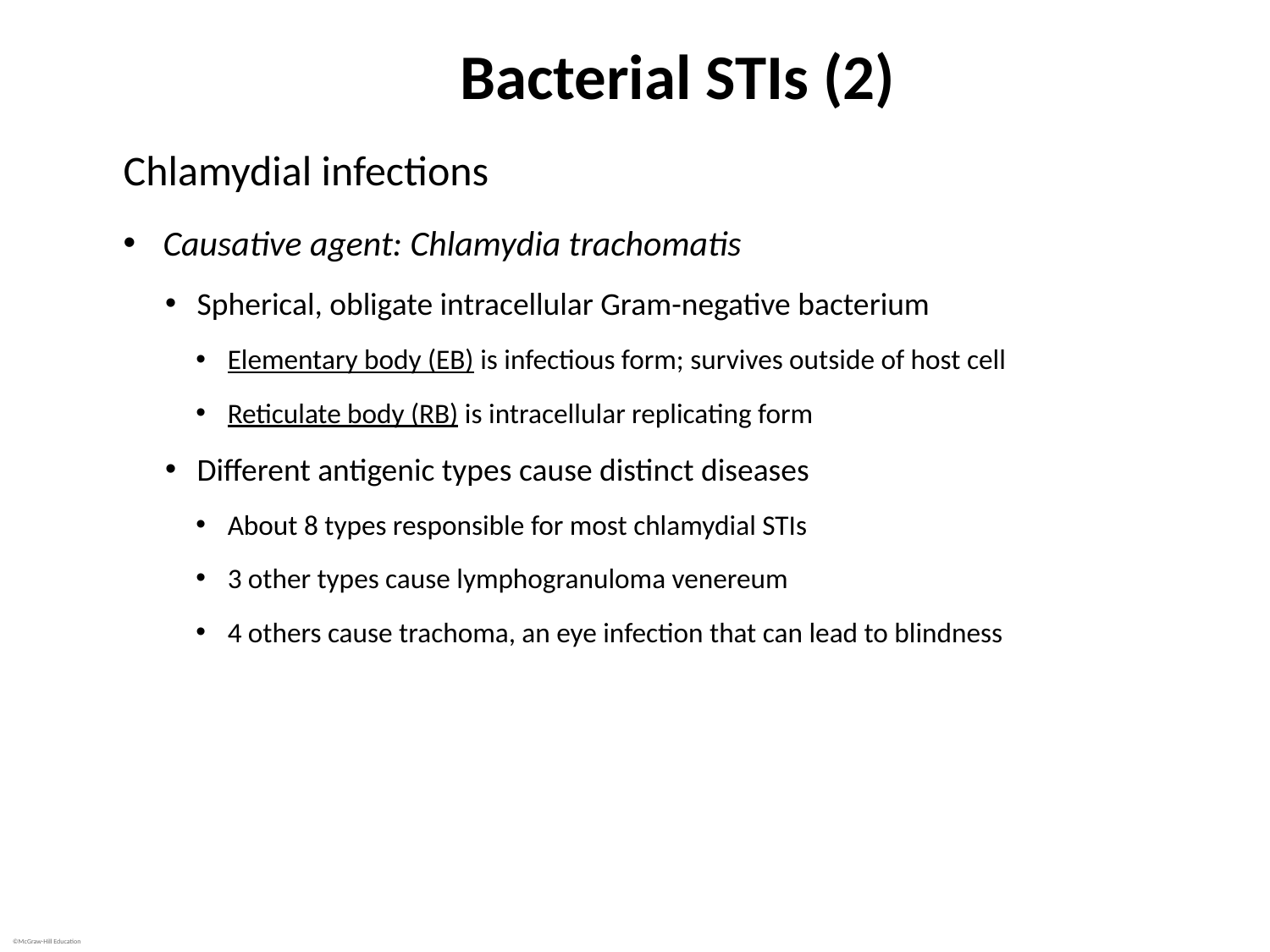

# Bacterial STIs (2)
Chlamydial infections
Causative agent: Chlamydia trachomatis
Spherical, obligate intracellular Gram-negative bacterium
Elementary body (EB) is infectious form; survives outside of host cell
Reticulate body (RB) is intracellular replicating form
Different antigenic types cause distinct diseases
About 8 types responsible for most chlamydial STIs
3 other types cause lymphogranuloma venereum
4 others cause trachoma, an eye infection that can lead to blindness